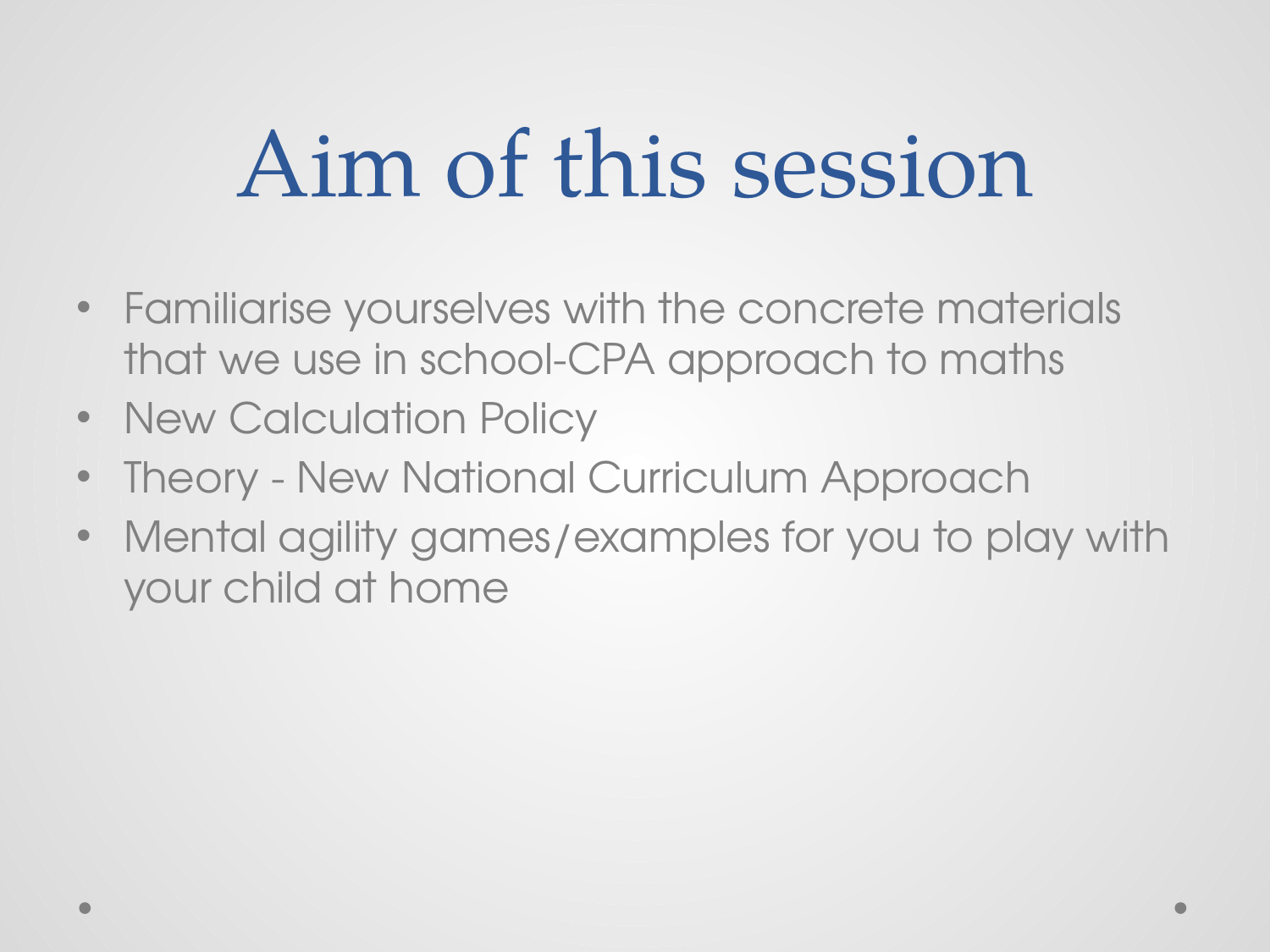

# Aim of this session
Familiarise yourselves with the concrete materials that we use in school-CPA approach to maths
New Calculation Policy
Theory - New National Curriculum Approach
Mental agility games/examples for you to play with your child at home